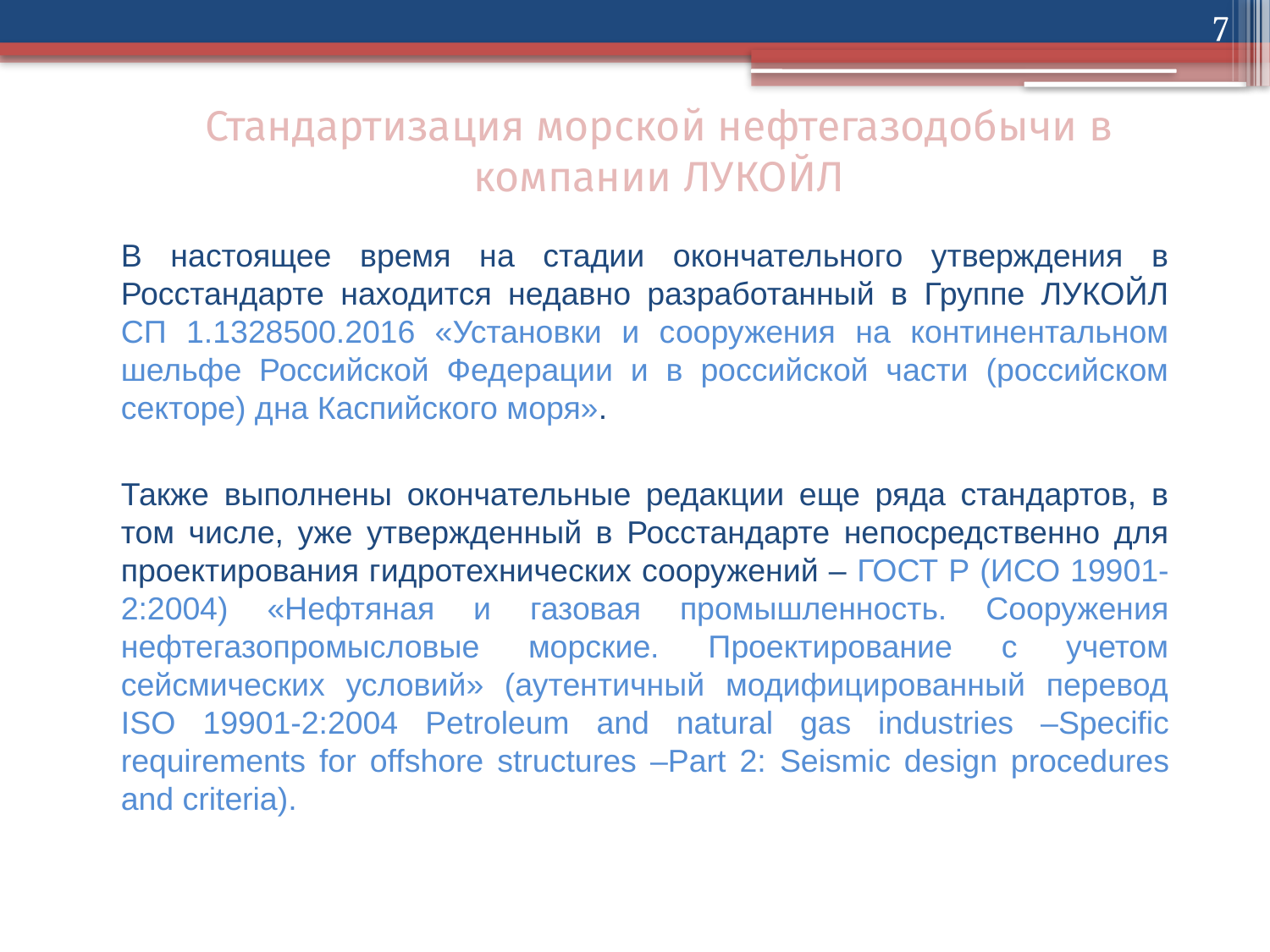

7
# Стандартизация морской нефтегазодобычи в компании ЛУКОЙЛ
В настоящее время на стадии окончательного утверждения в Росстандарте находится недавно разработанный в Группе ЛУКОЙЛ СП 1.1328500.2016 «Установки и сооружения на континентальном шельфе Российской Федерации и в российской части (российском секторе) дна Каспийского моря».

Также выполнены окончательные редакции еще ряда стандартов, в том числе, уже утвержденный в Росстандарте непосредственно для проектирования гидротехнических сооружений – ГОСТ Р (ИСО 19901-2:2004) «Нефтяная и газовая промышленность. Сооружения нефтегазопромысловые морские. Проектирование с учетом сейсмических условий» (аутентичный модифицированный перевод ISO 19901-2:2004 Petroleum and natural gas industries –Specific requirements for offshore structures –Part 2: Seismic design procedures and criteria).